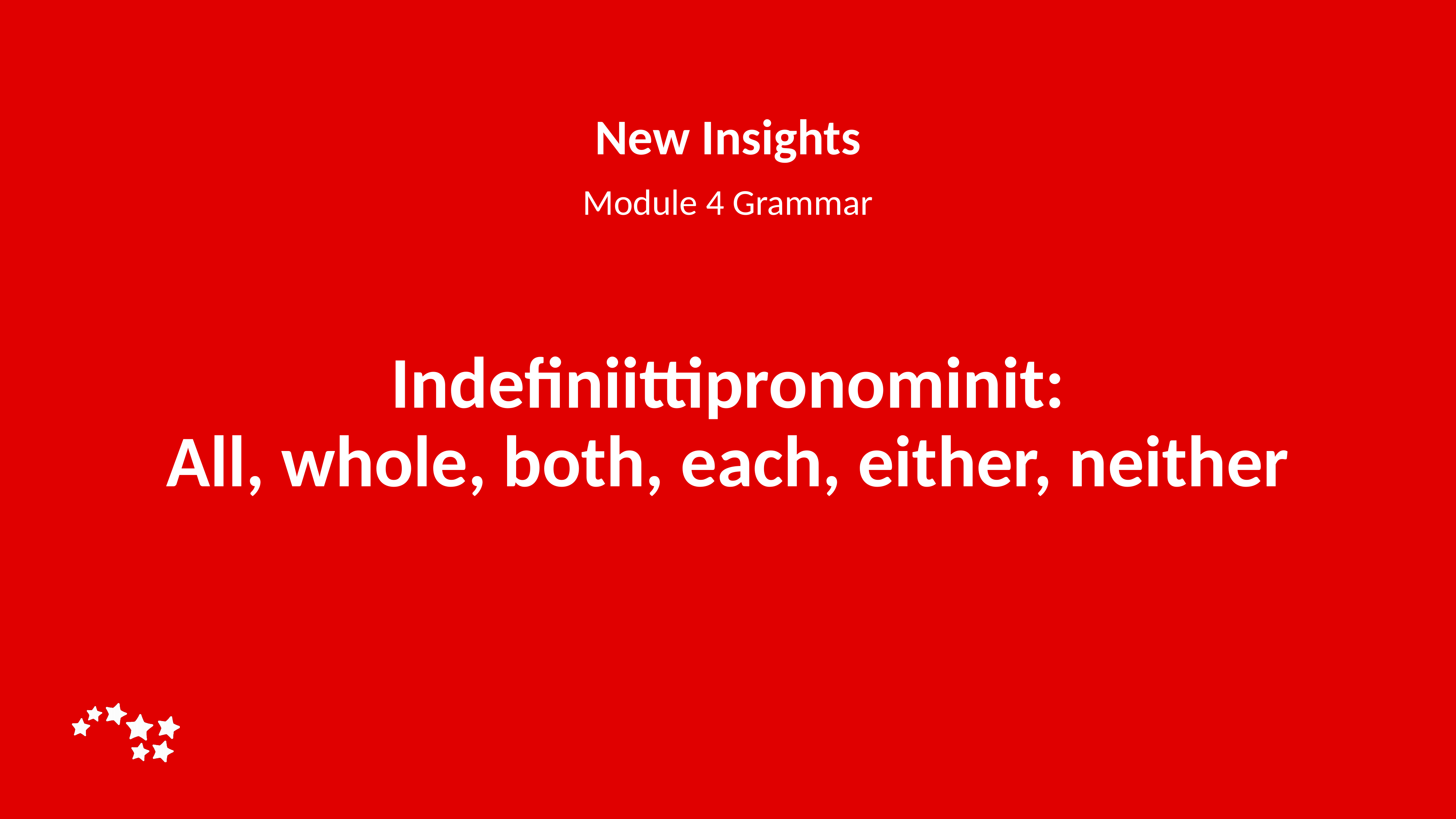

New Insights
Module 4 Grammar
# Indefiniittipronominit: All, whole, both, each, either, neither